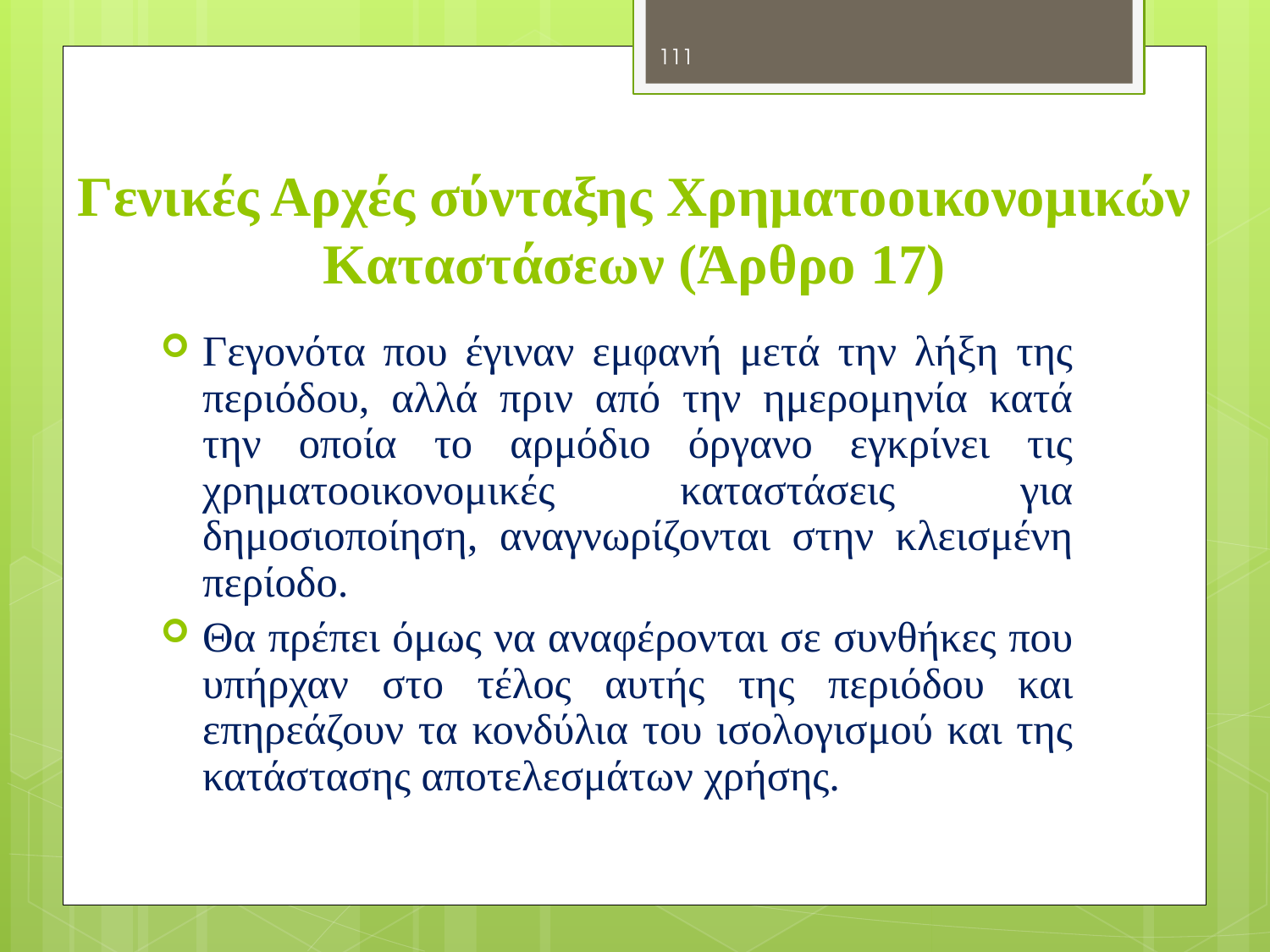

111
# Γενικές Αρχές σύνταξης Χρηματοοικονομικών Καταστάσεων (Άρθρο 17)
Γεγονότα που έγιναν εμφανή μετά την λήξη της περιόδου, αλλά πριν από την ημερομηνία κατά την οποία το αρμόδιο όργανο εγκρίνει τις χρηματοοικονομικές καταστάσεις για δημοσιοποίηση, αναγνωρίζονται στην κλεισμένη περίοδο.
Θα πρέπει όμως να αναφέρονται σε συνθήκες που υπήρχαν στο τέλος αυτής της περιόδου και επηρεάζουν τα κονδύλια του ισολογισμού και της κατάστασης αποτελεσμάτων χρήσης.